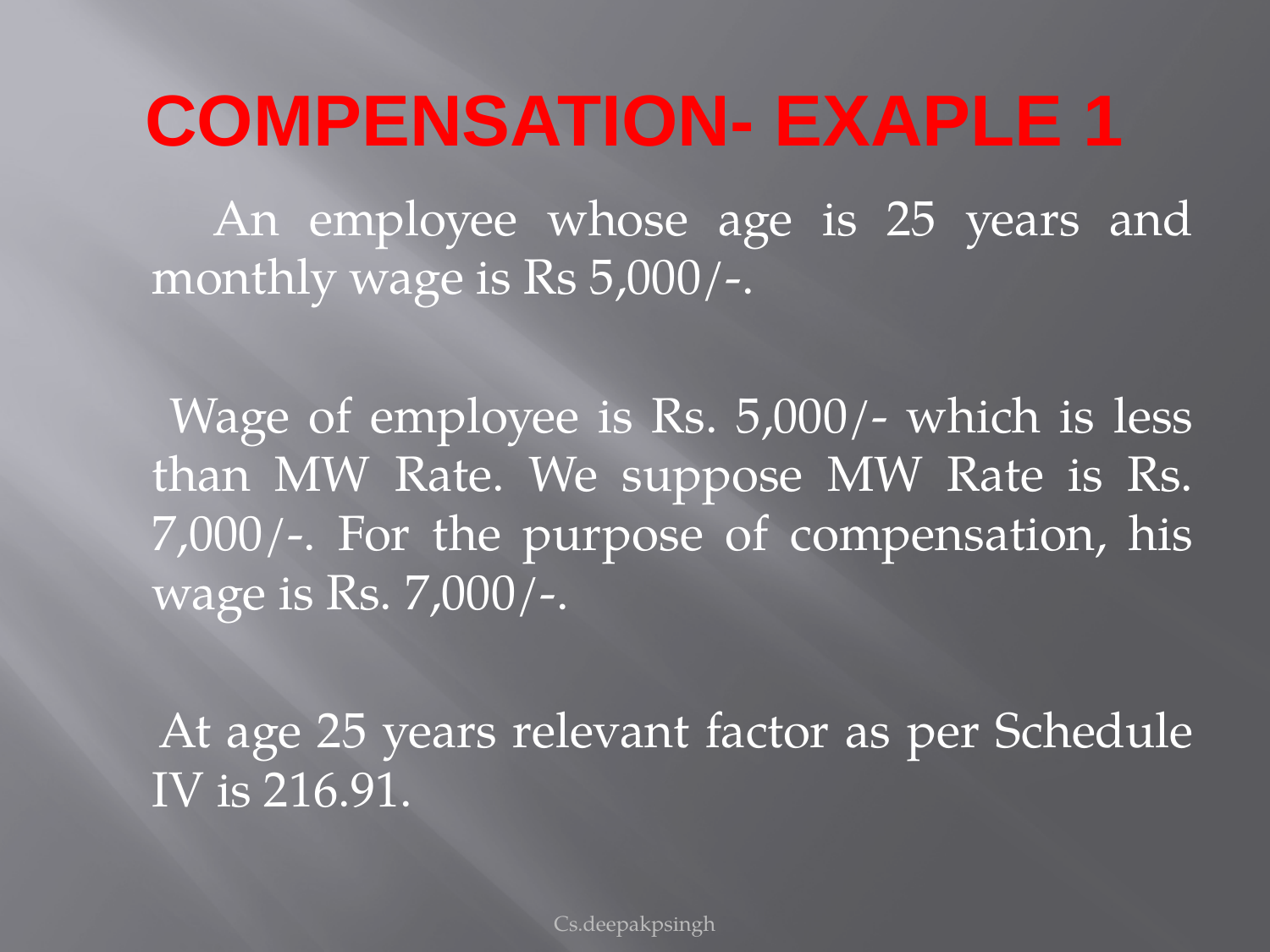

# COMPENSATION- EXAPLE 1
    An employee whose age is 25 years and monthly wage is Rs 5,000/-.

    Wage of employee is Rs. 5,000/- which is less than MW Rate. We suppose MW Rate is Rs. 7,000/-. For the purpose of compensation, his wage is Rs. 7,000/-.

    At age 25 years relevant factor as per Schedule IV is 216.91.

Cs.deepakpsingh